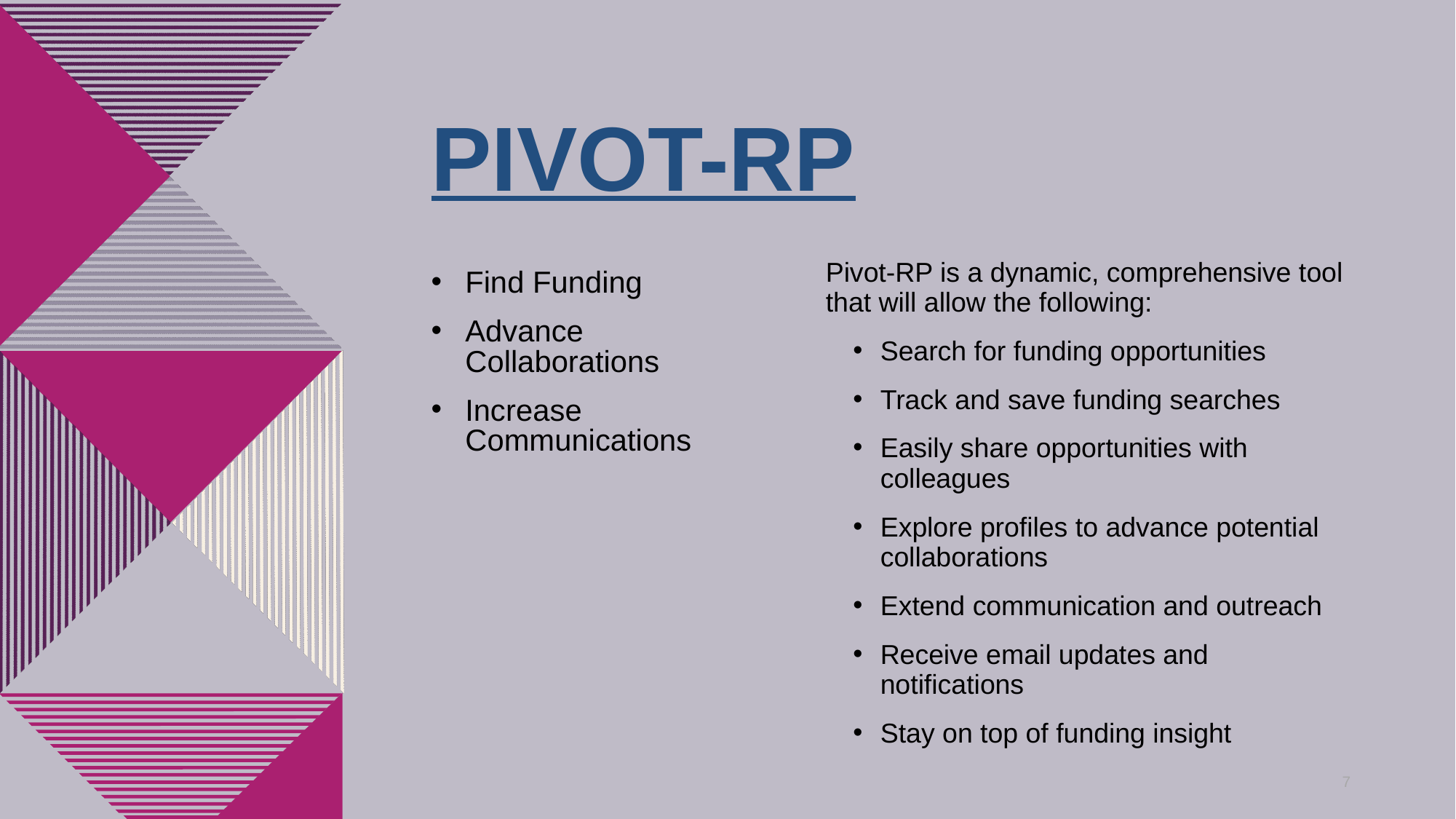

# PIVOT-RP
Pivot-RP is a dynamic, comprehensive tool that will allow the following:
Search for funding opportunities ​
Track and save funding searches
Easily share opportunities with colleagues​
Explore profiles to advance potential collaborations
Extend communication and outreach
Receive email updates and notifications
Stay on top of funding insight

Find Funding
Advance Collaborations​
Increase Communications

7